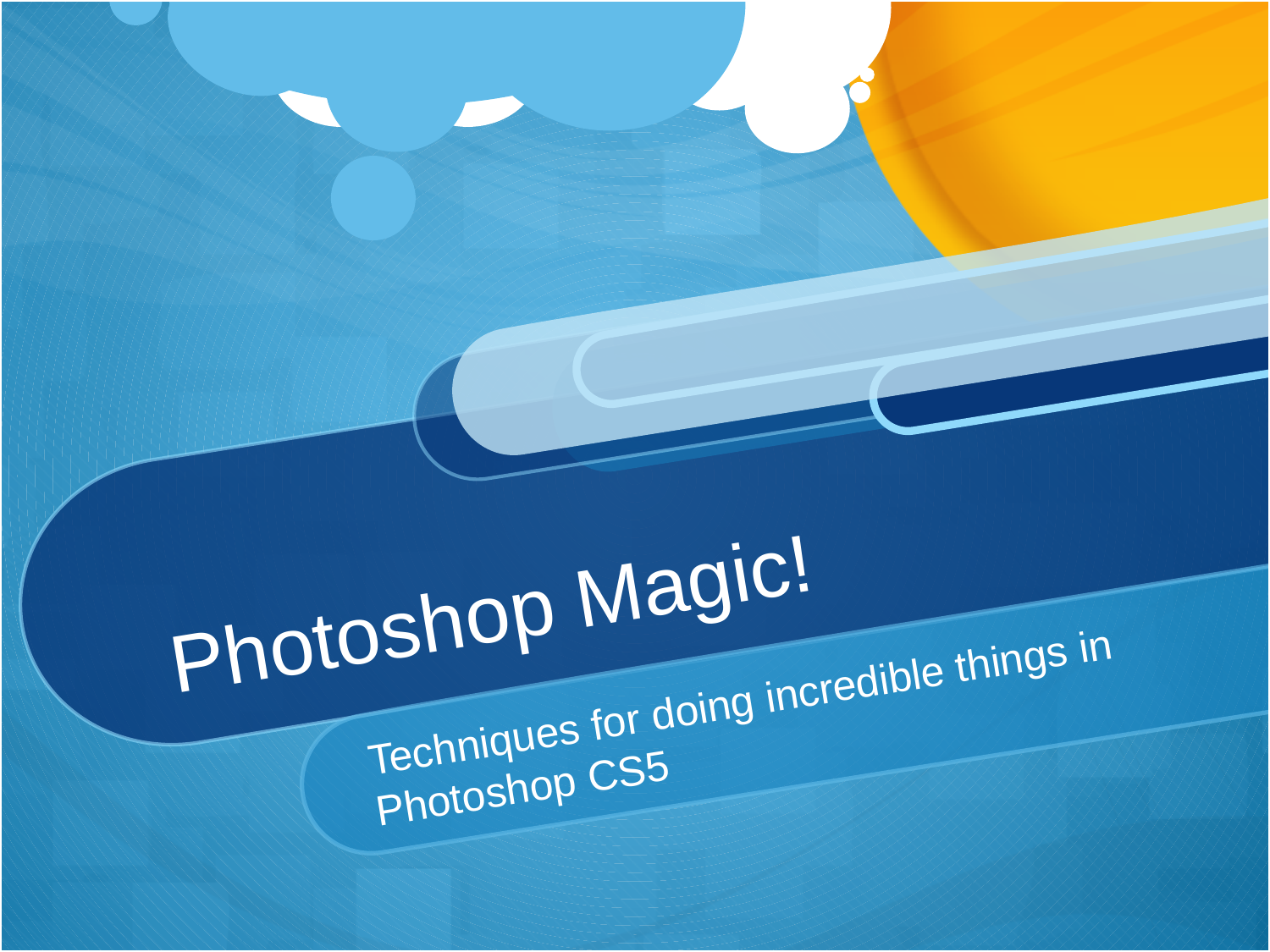

# Photoshop Magic!
Techniques for doing incredible things in Photoshop CS5